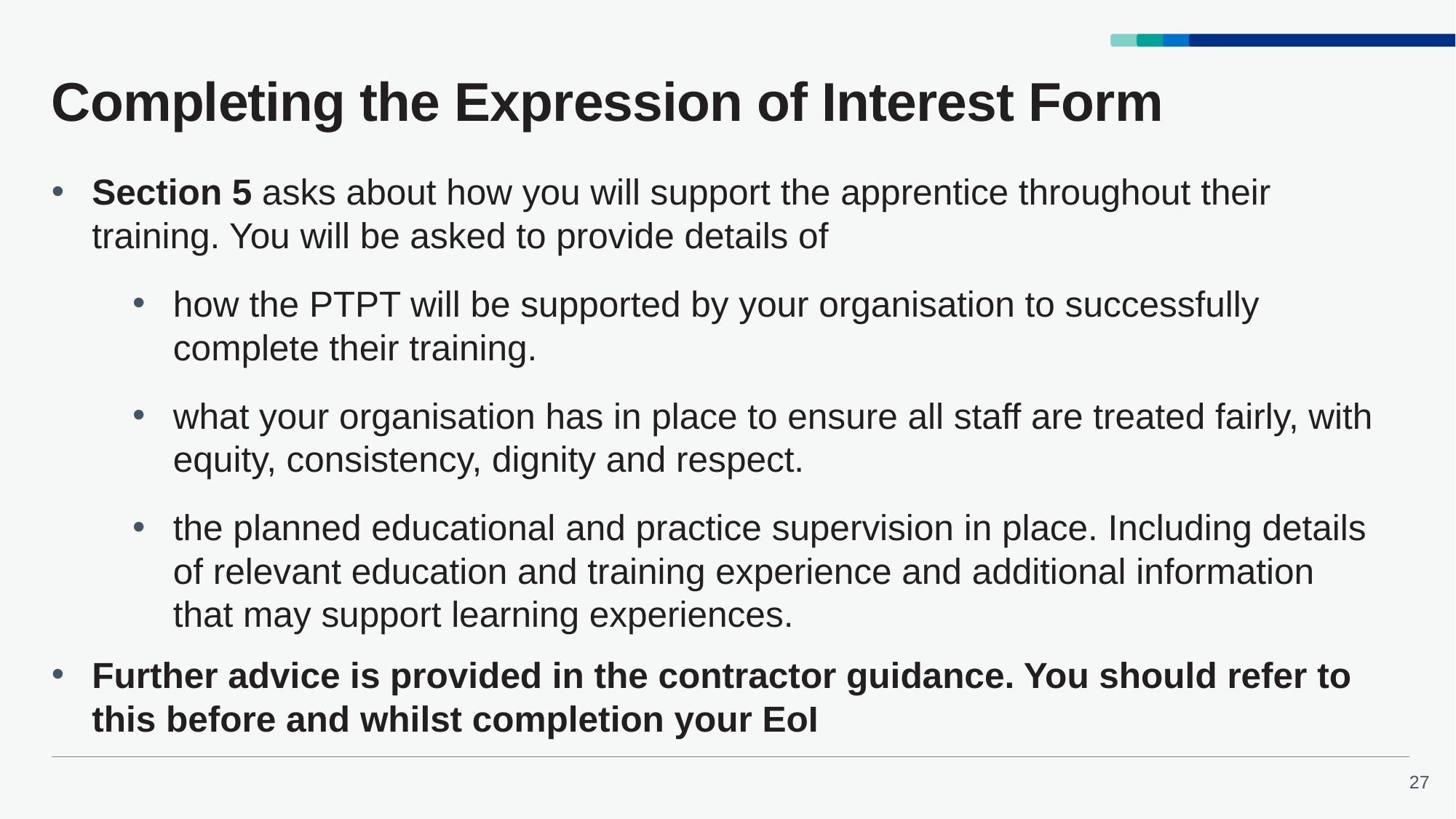

# Completing the Expression of Interest Form
Section 5 asks about how you will support the apprentice throughout their training. You will be asked to provide details of
how the PTPT will be supported by your organisation to successfully complete their training.
what your organisation has in place to ensure all staff are treated fairly, with equity, consistency, dignity and respect.
the planned educational and practice supervision in place. Including details of relevant education and training experience and additional information that may support learning experiences.
Further advice is provided in the contractor guidance. You should refer to this before and whilst completion your EoI